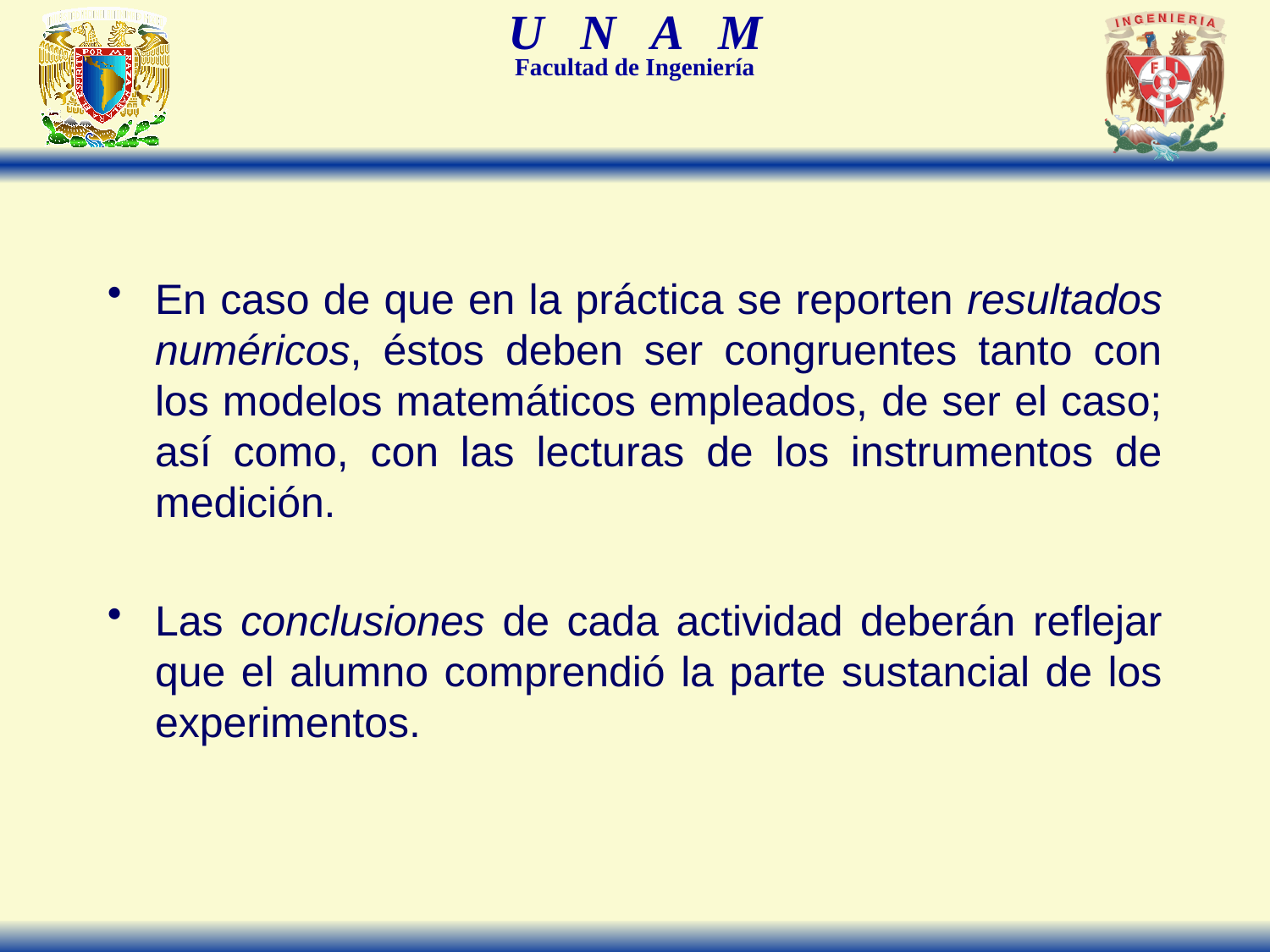

En caso de que en la práctica se reporten resultados numéricos, éstos deben ser congruentes tanto con los modelos matemáticos empleados, de ser el caso; así como, con las lecturas de los instrumentos de medición.

Las conclusiones de cada actividad deberán reflejar que el alumno comprendió la parte sustancial de los experimentos.